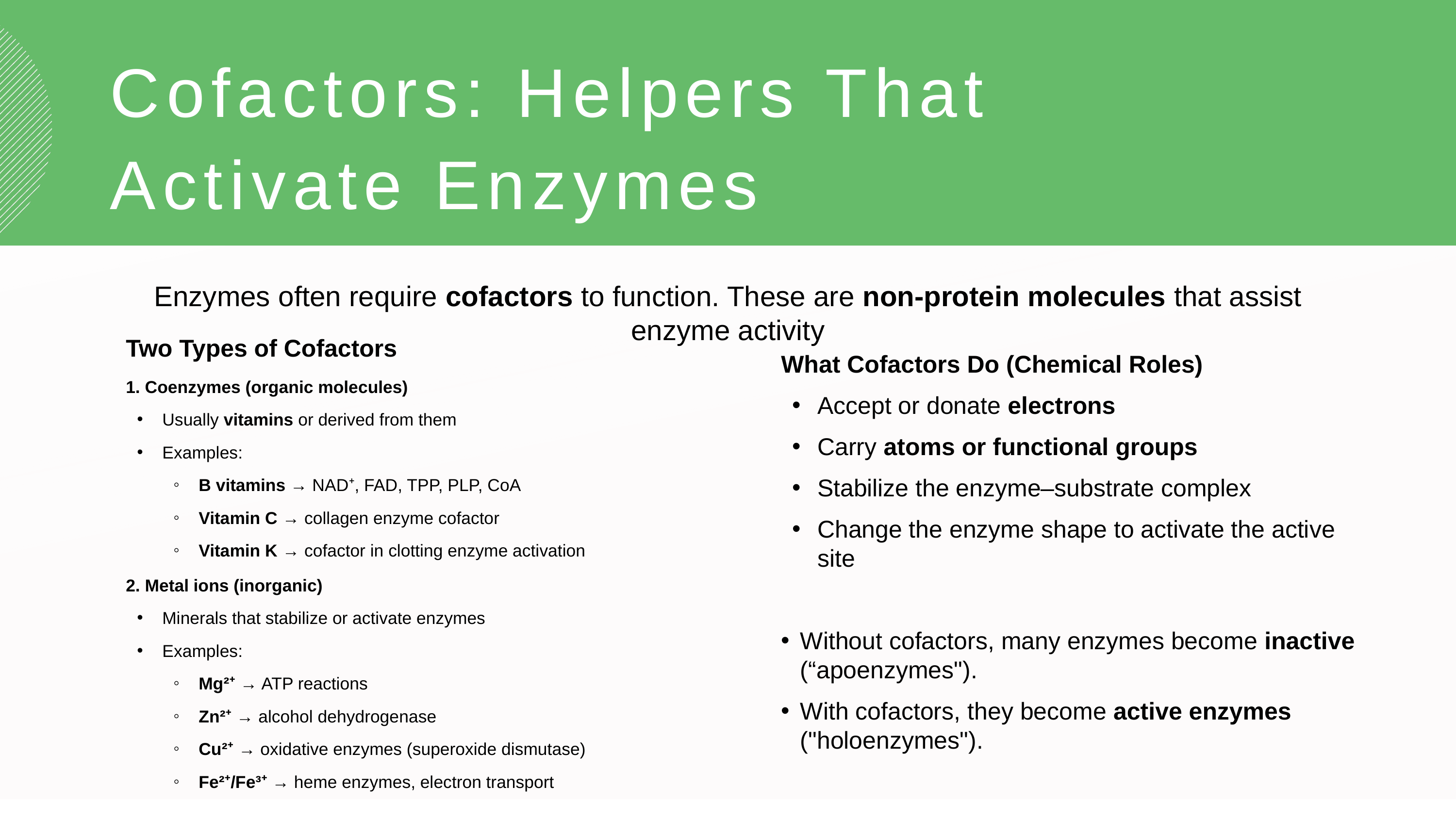

Cofactors: Helpers That
Activate Enzymes
Enzymes often require cofactors to function. These are non-protein molecules that assist enzyme activity
Two Types of Cofactors
1. Coenzymes (organic molecules)
Usually vitamins or derived from them
Examples:
B vitamins → NAD⁺, FAD, TPP, PLP, CoA
Vitamin C → collagen enzyme cofactor
Vitamin K → cofactor in clotting enzyme activation
2. Metal ions (inorganic)
Minerals that stabilize or activate enzymes
Examples:
Mg²⁺ → ATP reactions
Zn²⁺ → alcohol dehydrogenase
Cu²⁺ → oxidative enzymes (superoxide dismutase)
Fe²⁺/Fe³⁺ → heme enzymes, electron transport
What Cofactors Do (Chemical Roles)
Accept or donate electrons
Carry atoms or functional groups
Stabilize the enzyme–substrate complex
Change the enzyme shape to activate the active site

Without cofactors, many enzymes become inactive (“apoenzymes").
With cofactors, they become active enzymes ("holoenzymes").
105